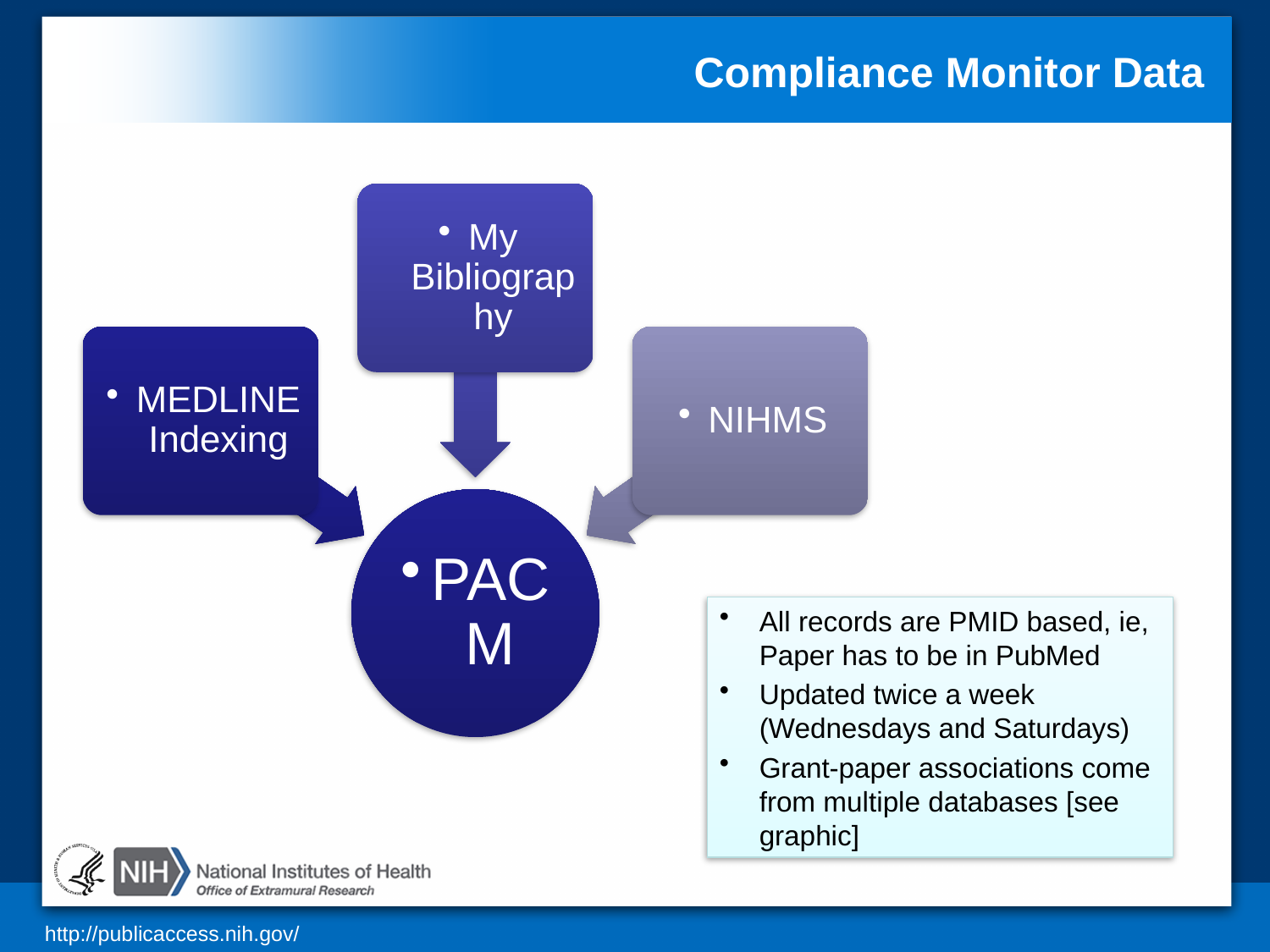

# Compliance Monitor Data
PACM
MEDLINE Indexing
My Bibliography
NIHMS
All records are PMID based, ie, Paper has to be in PubMed
Updated twice a week (Wednesdays and Saturdays)
Grant-paper associations come from multiple databases [see graphic]